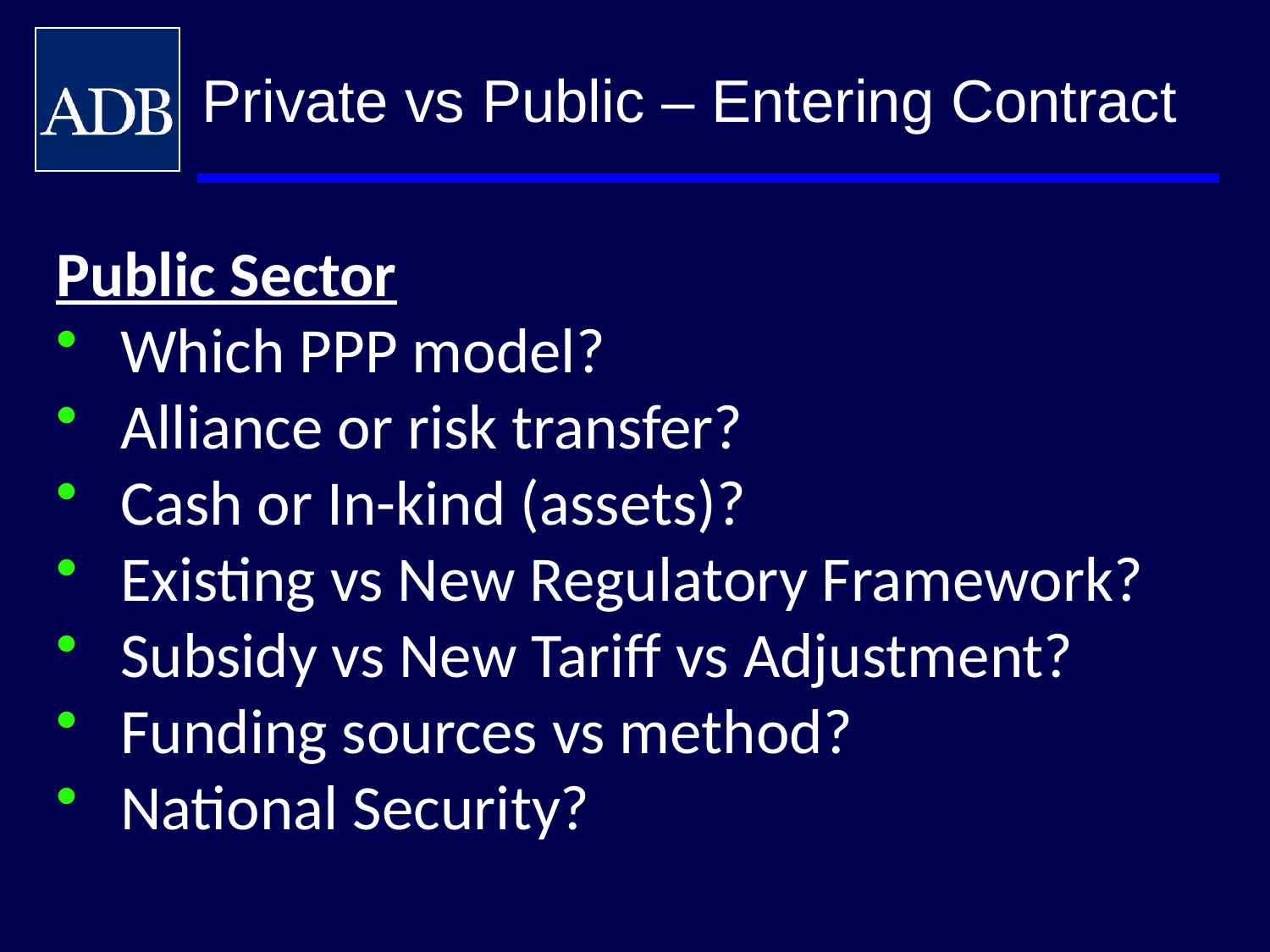

Private vs Public – Entering Contract
Public Sector
Which PPP model?
Alliance or risk transfer?
Cash or In-kind (assets)?
Existing vs New Regulatory Framework?
Subsidy vs New Tariff vs Adjustment?
Funding sources vs method?
National Security?